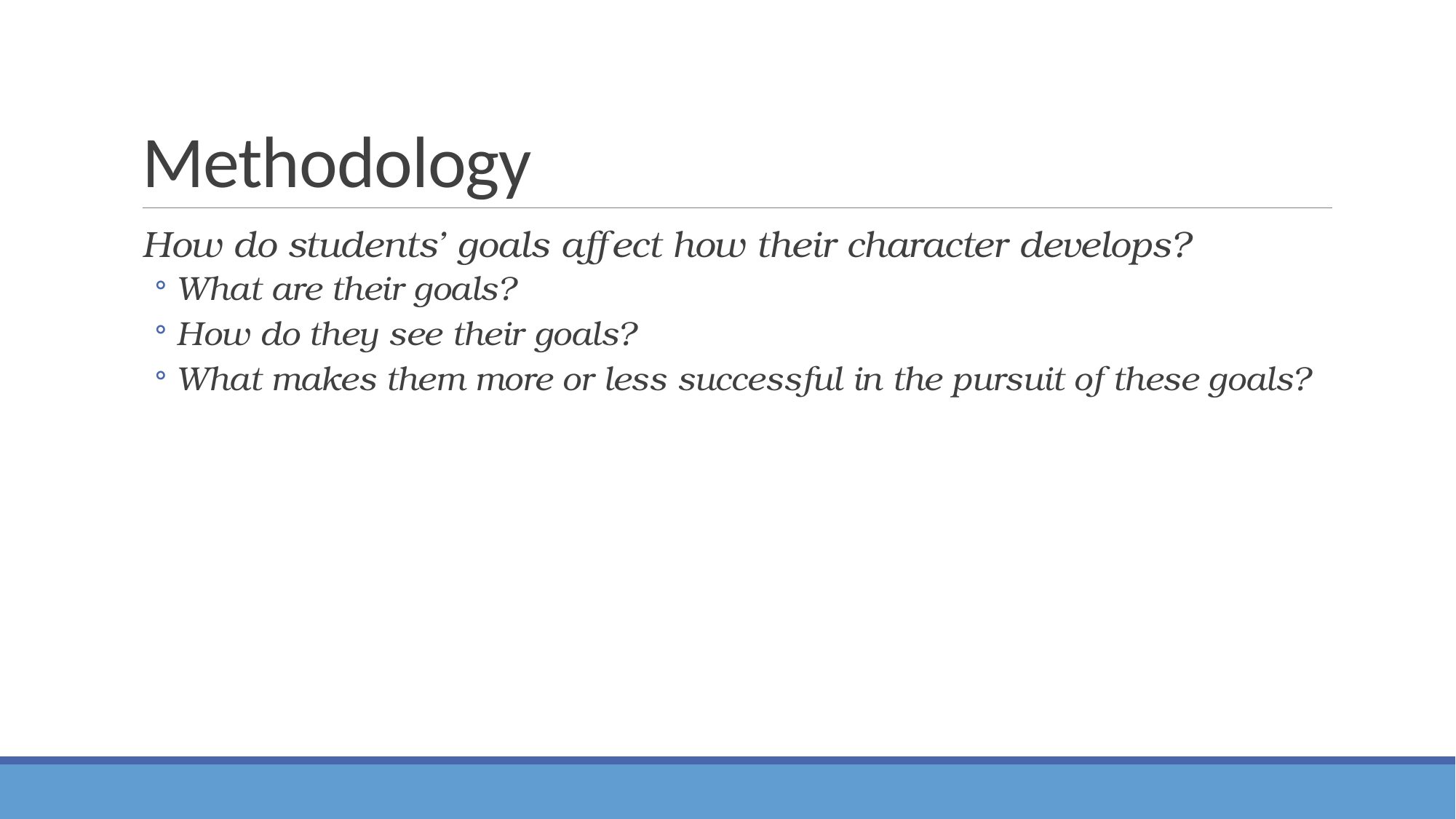

# Methodology
How do students’ goals affect how their character develops?
What are their goals?
How do they see their goals?
What makes them more or less successful in the pursuit of these goals?